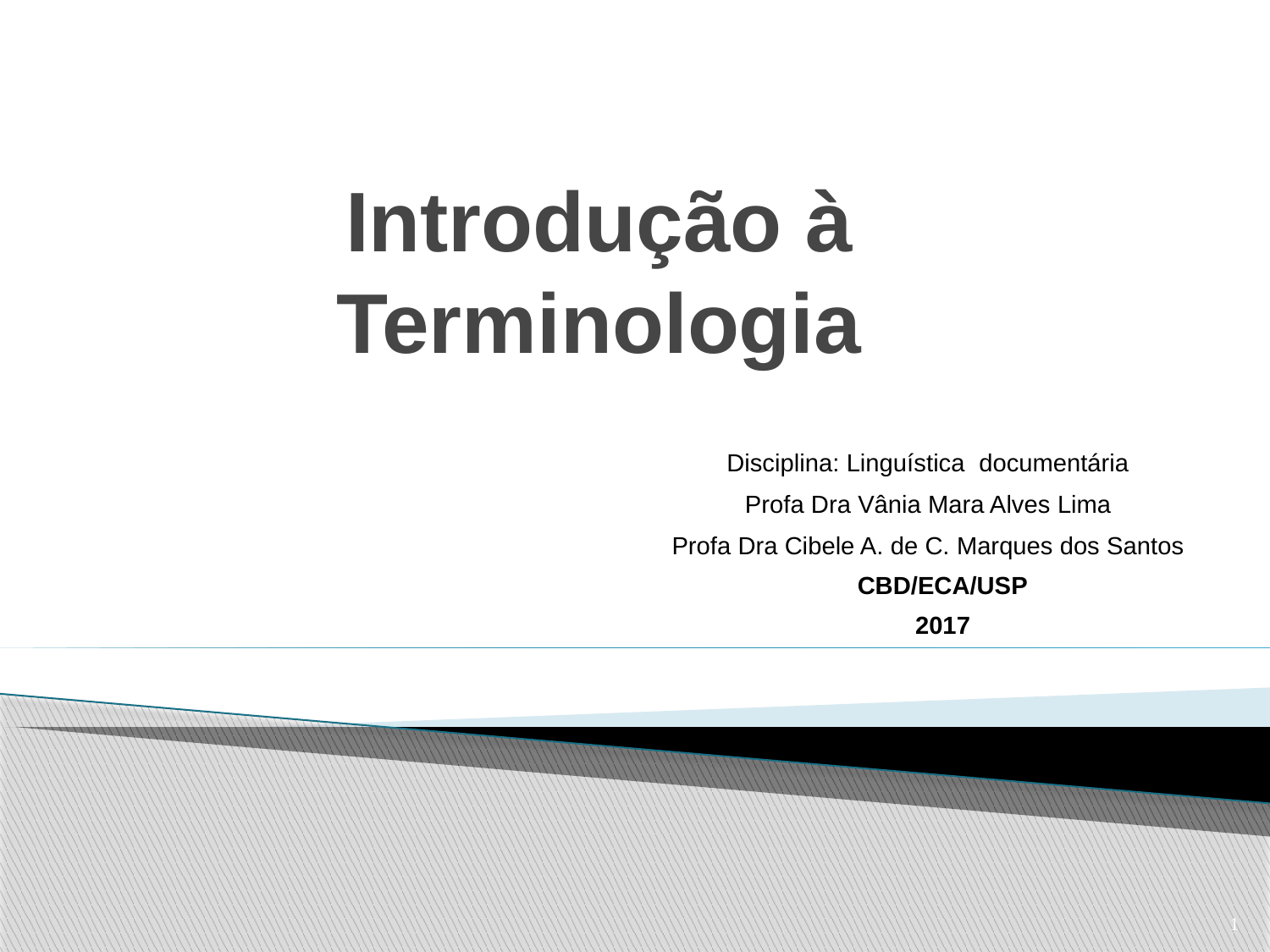

# Introdução à Terminologia
Disciplina: Linguística  documentária
Profa Dra Vânia Mara Alves Lima
Profa Dra Cibele A. de C. Marques dos Santos
CBD/ECA/USP
2017
1